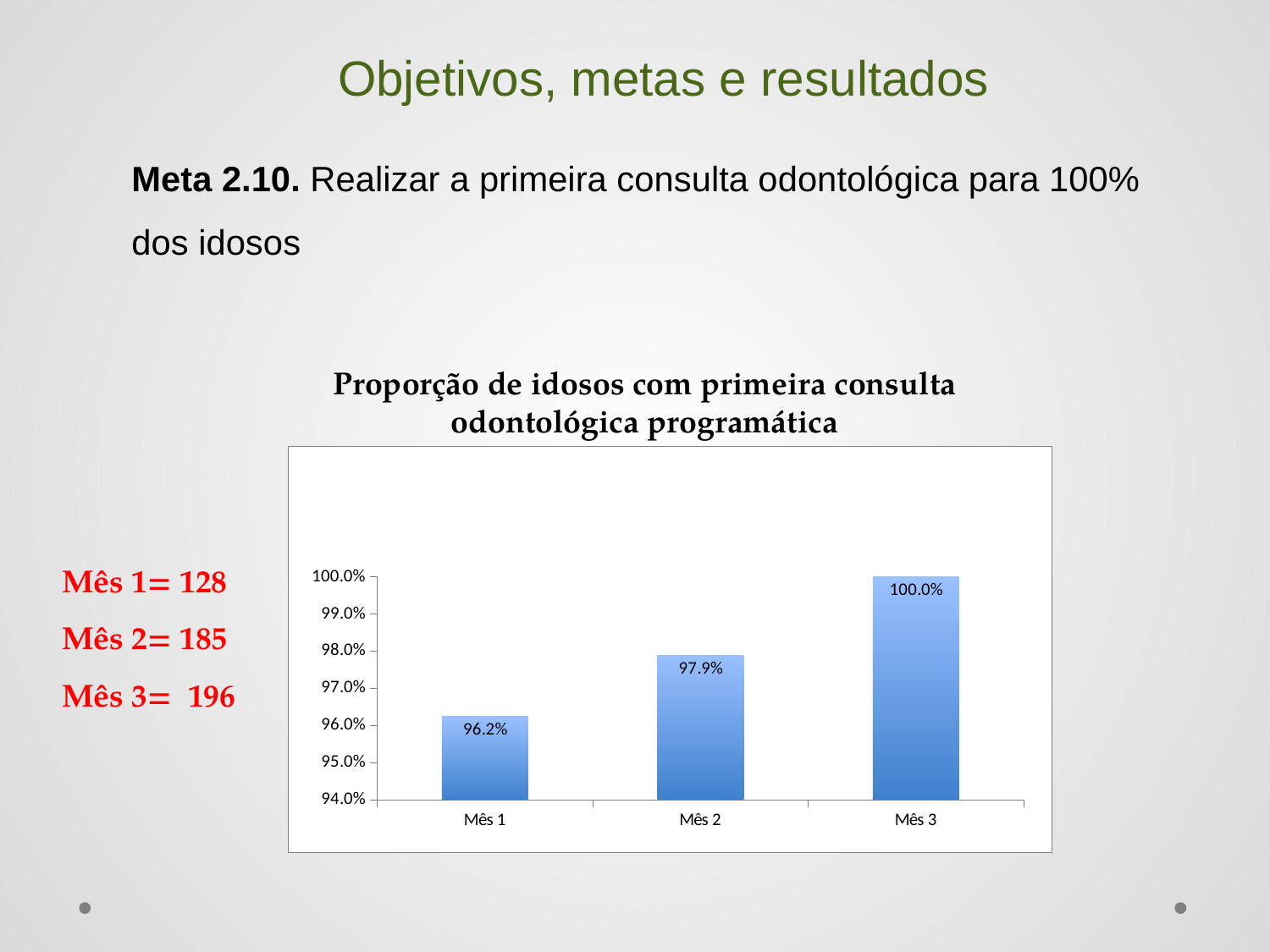

# Objetivos, metas e resultados
Meta 2.10. Realizar a primeira consulta odontológica para 100% dos idosos
Proporção de idosos com primeira consulta odontológica programática

### Chart

| Category | Proporção de idosos com primeira consulta odontológica programática |
|---|---|
| Mês 1 | 0.9624060150375939 |
| Mês 2 | 0.9788359788359788 |
| Mês 3 | 1.0 |
Mês 1= 128
Mês 2= 185
Mês 3=  196